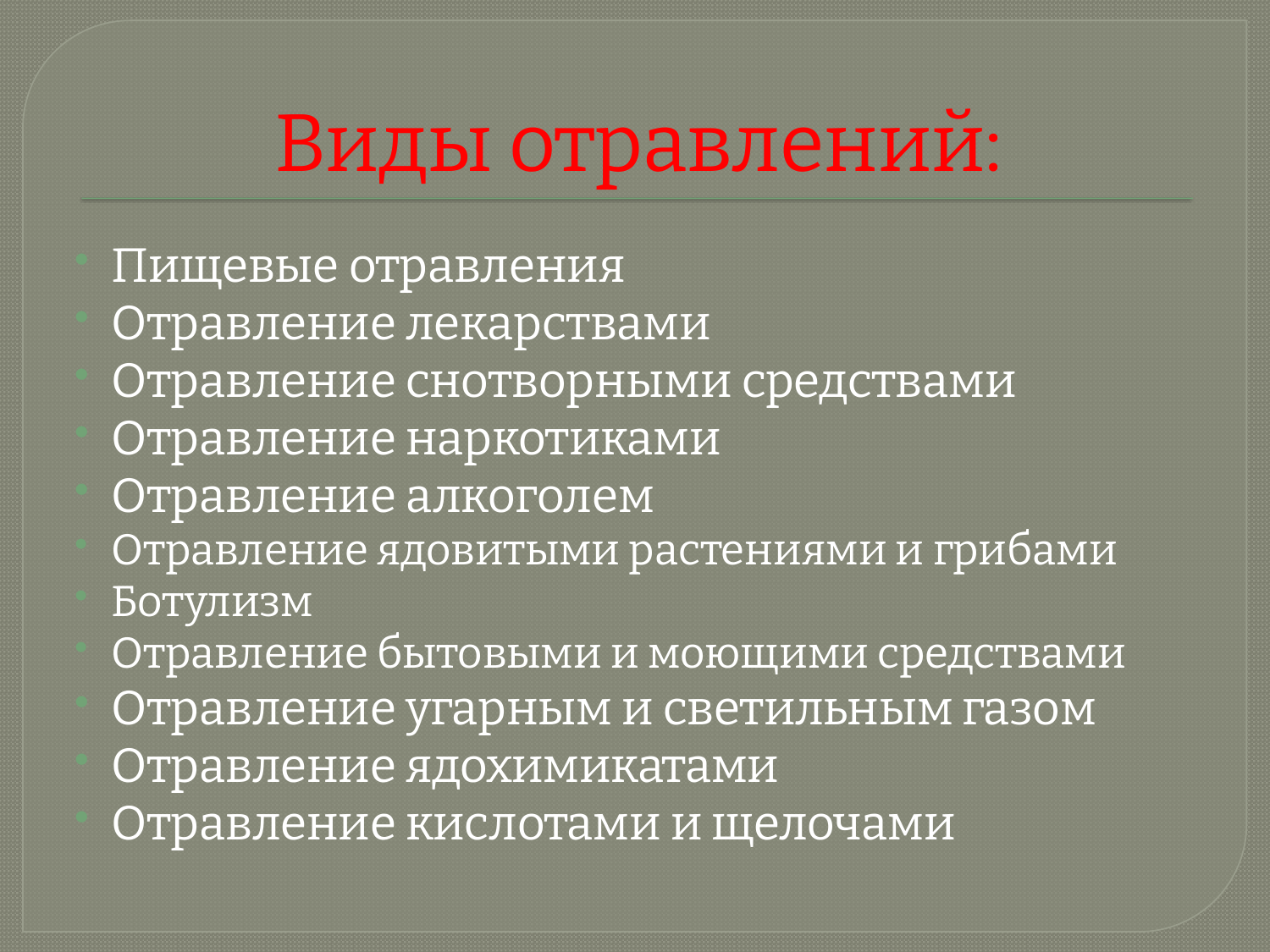

# Виды отравлений:
Пищевые отравления
Отравление лекарствами
Отравление снотворными средствами
Отравление наркотиками
Отравление алкоголем
Отравление ядовитыми растениями и грибами
Ботулизм
Отравление бытовыми и моющими средствами
Отравление угарным и светильным газом
Отравление ядохимикатами
Отравление кислотами и щелочами